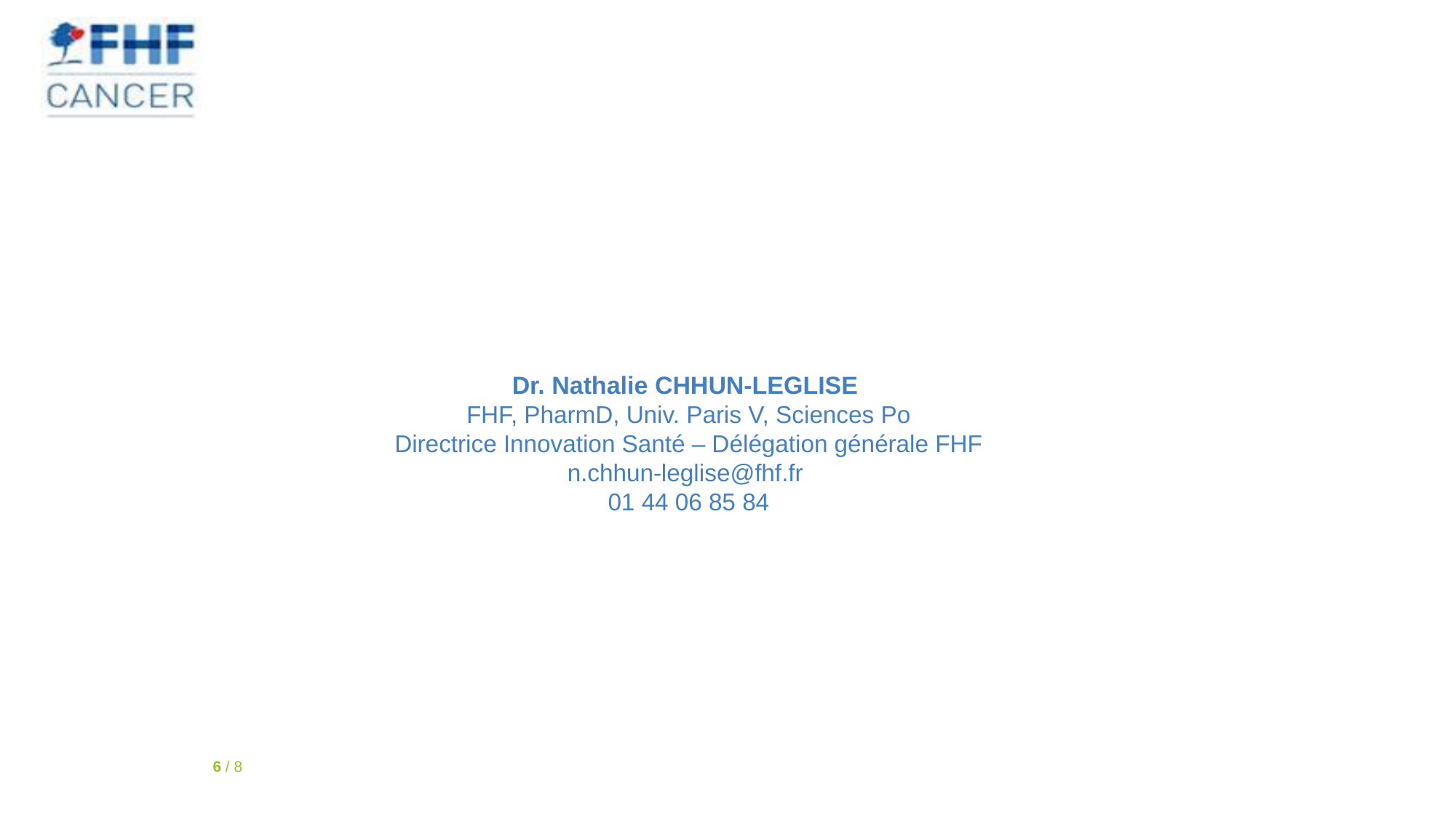

Dr. Nathalie CHHUN-LEGLISE
FHF, PharmD, Univ. Paris V, Sciences Po
Directrice Innovation Santé – Délégation générale FHF
n.chhun-leglise@fhf.fr
01 44 06 85 84

6 / 8